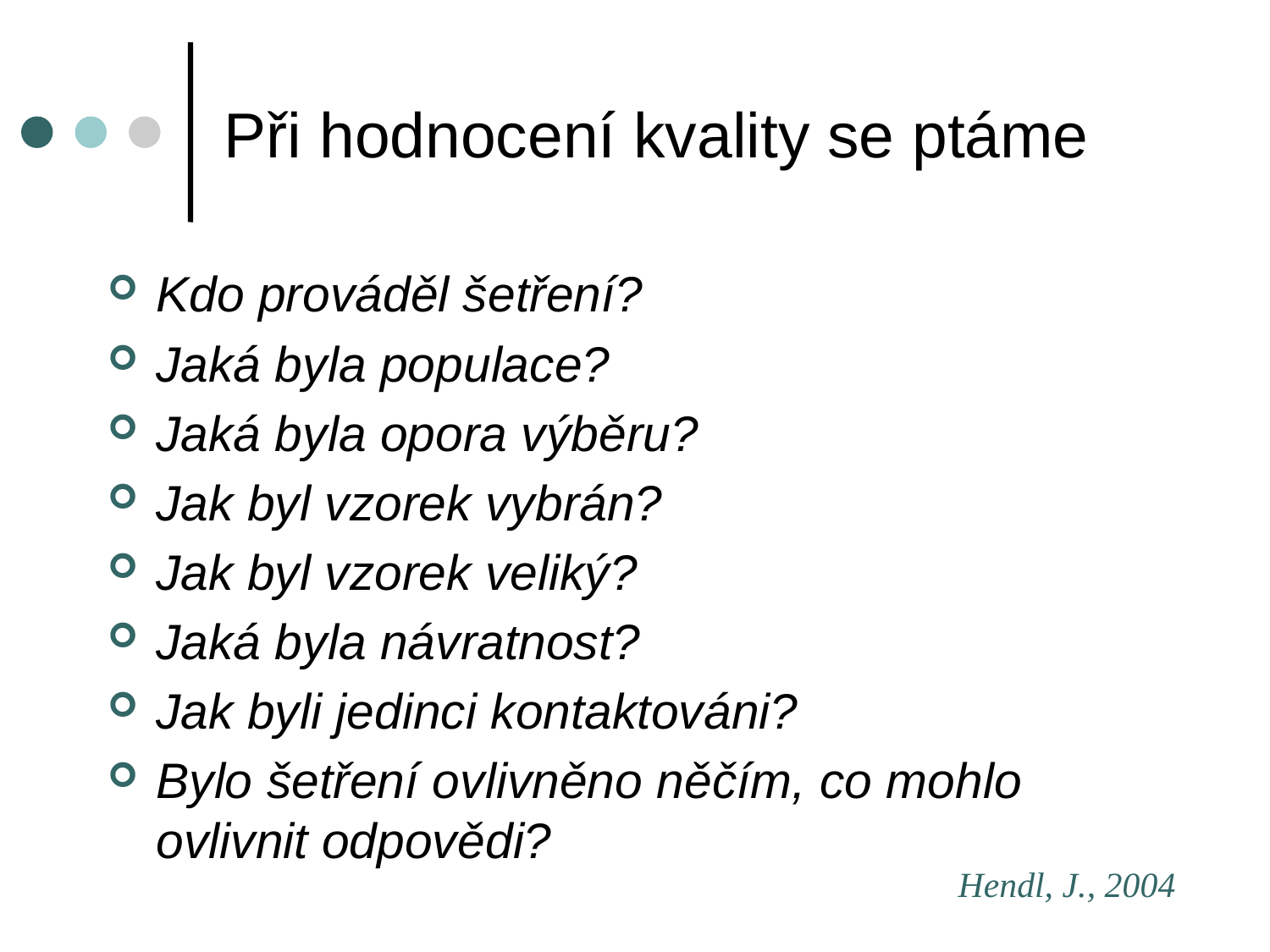

# Při hodnocení kvality se ptáme
Kdo prováděl šetření?
Jaká byla populace?
Jaká byla opora výběru?
Jak byl vzorek vybrán?
Jak byl vzorek veliký?
Jaká byla návratnost?
Jak byli jedinci kontaktováni?
Bylo šetření ovlivněno něčím, co mohlo ovlivnit odpovědi?

Hendl, J., 2004